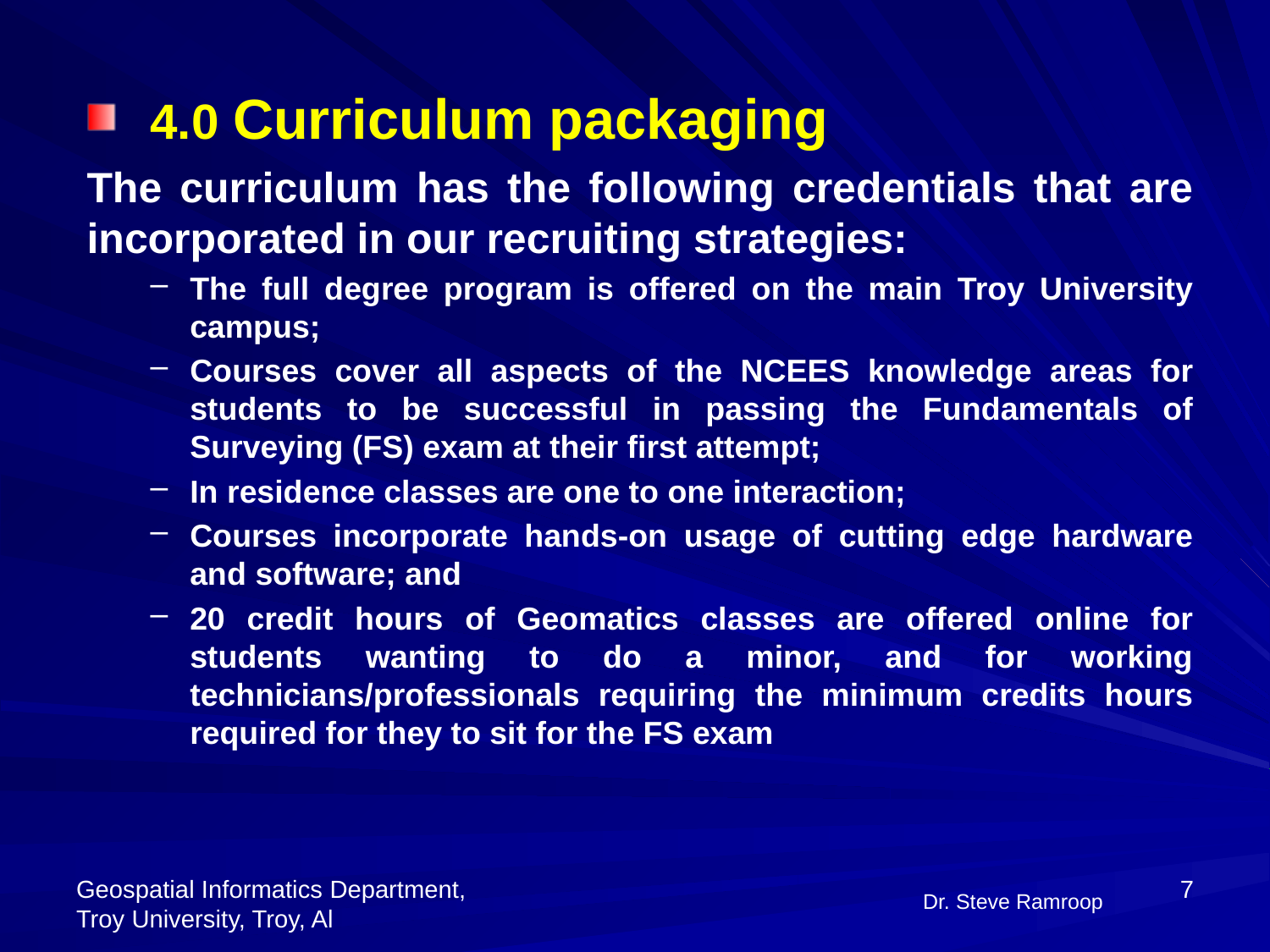

4.0 Curriculum packaging
The curriculum has the following credentials that are incorporated in our recruiting strategies:
The full degree program is offered on the main Troy University campus;
Courses cover all aspects of the NCEES knowledge areas for students to be successful in passing the Fundamentals of Surveying (FS) exam at their first attempt;
In residence classes are one to one interaction;
Courses incorporate hands-on usage of cutting edge hardware and software; and
20 credit hours of Geomatics classes are offered online for students wanting to do a minor, and for working technicians/professionals requiring the minimum credits hours required for they to sit for the FS exam
Dr. Steve Ramroop
Geospatial Informatics Department, Troy University, Troy, Al
7